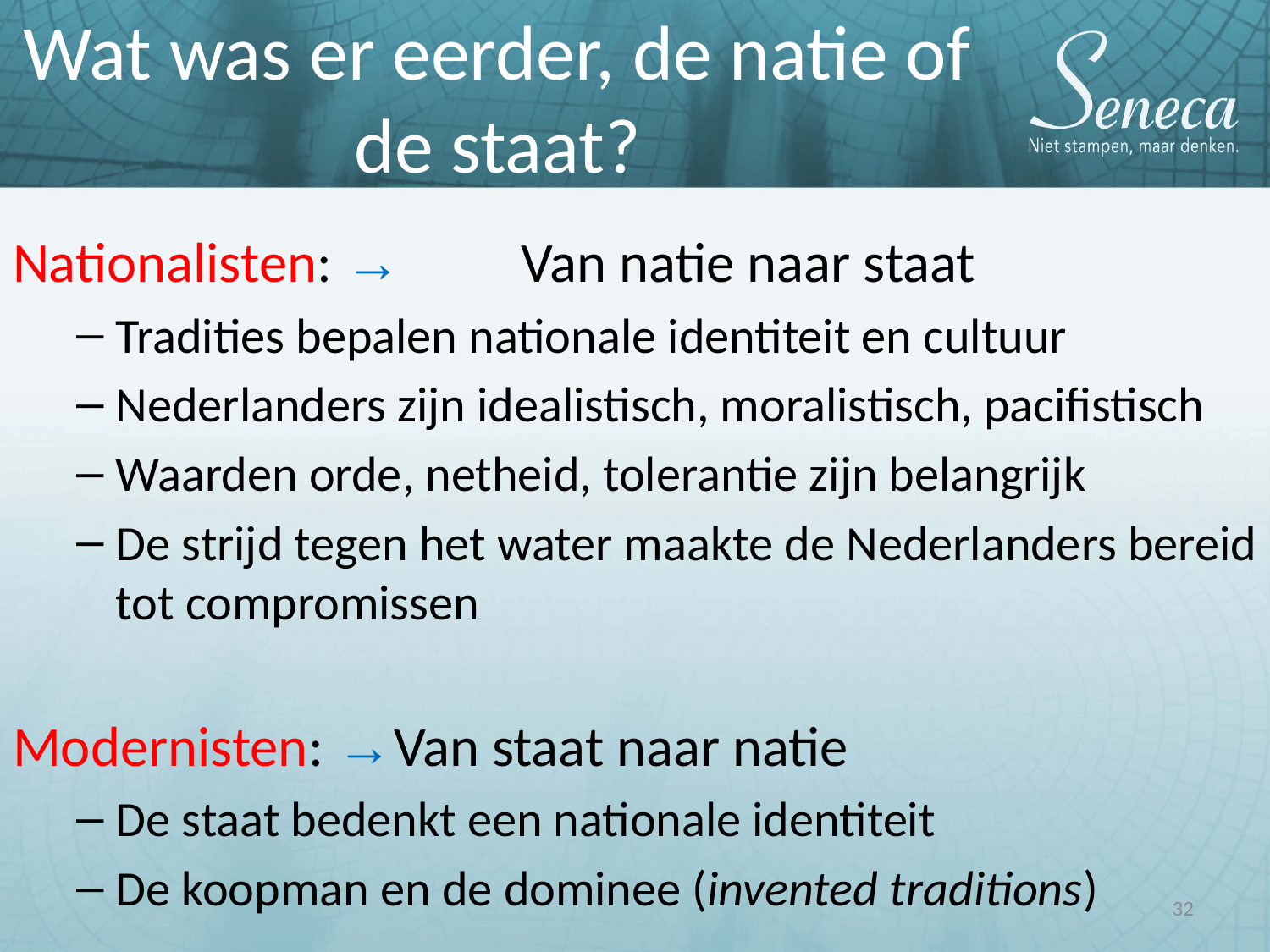

# Wat was er eerder, de natie of de staat?
Nationalisten: →	Van natie naar staat
Tradities bepalen nationale identiteit en cultuur
Nederlanders zijn idealistisch, moralistisch, pacifistisch
Waarden orde, netheid, tolerantie zijn belangrijk
De strijd tegen het water maakte de Nederlanders bereid tot compromissen

Modernisten: →	Van staat naar natie
De staat bedenkt een nationale identiteit
De koopman en de dominee (invented traditions)
32